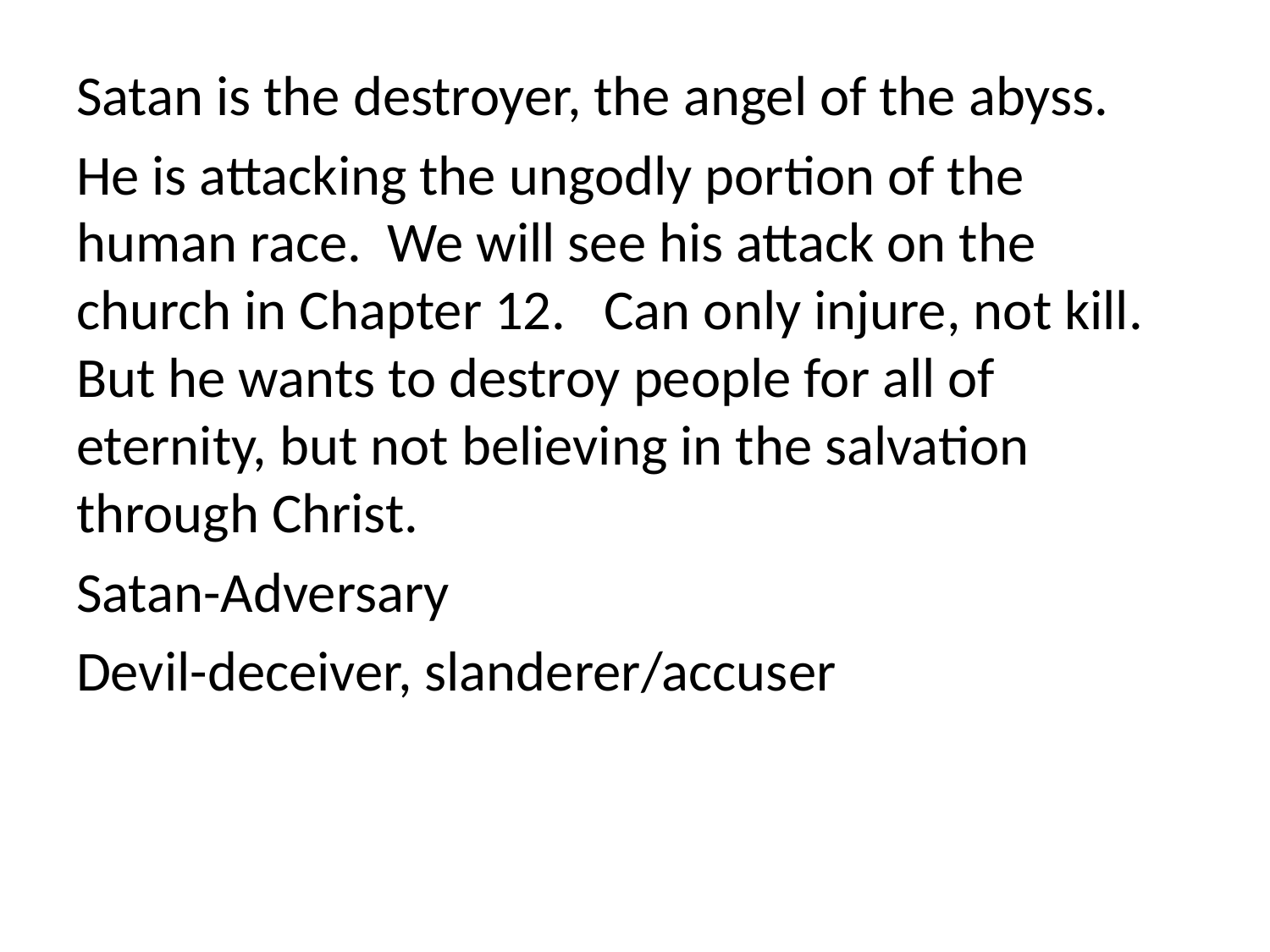

Satan is the destroyer, the angel of the abyss.
He is attacking the ungodly portion of the human race.  We will see his attack on the church in Chapter 12.   Can only injure, not kill.  But he wants to destroy people for all of eternity, but not believing in the salvation through Christ.
Satan-Adversary
Devil-deceiver, slanderer/accuser